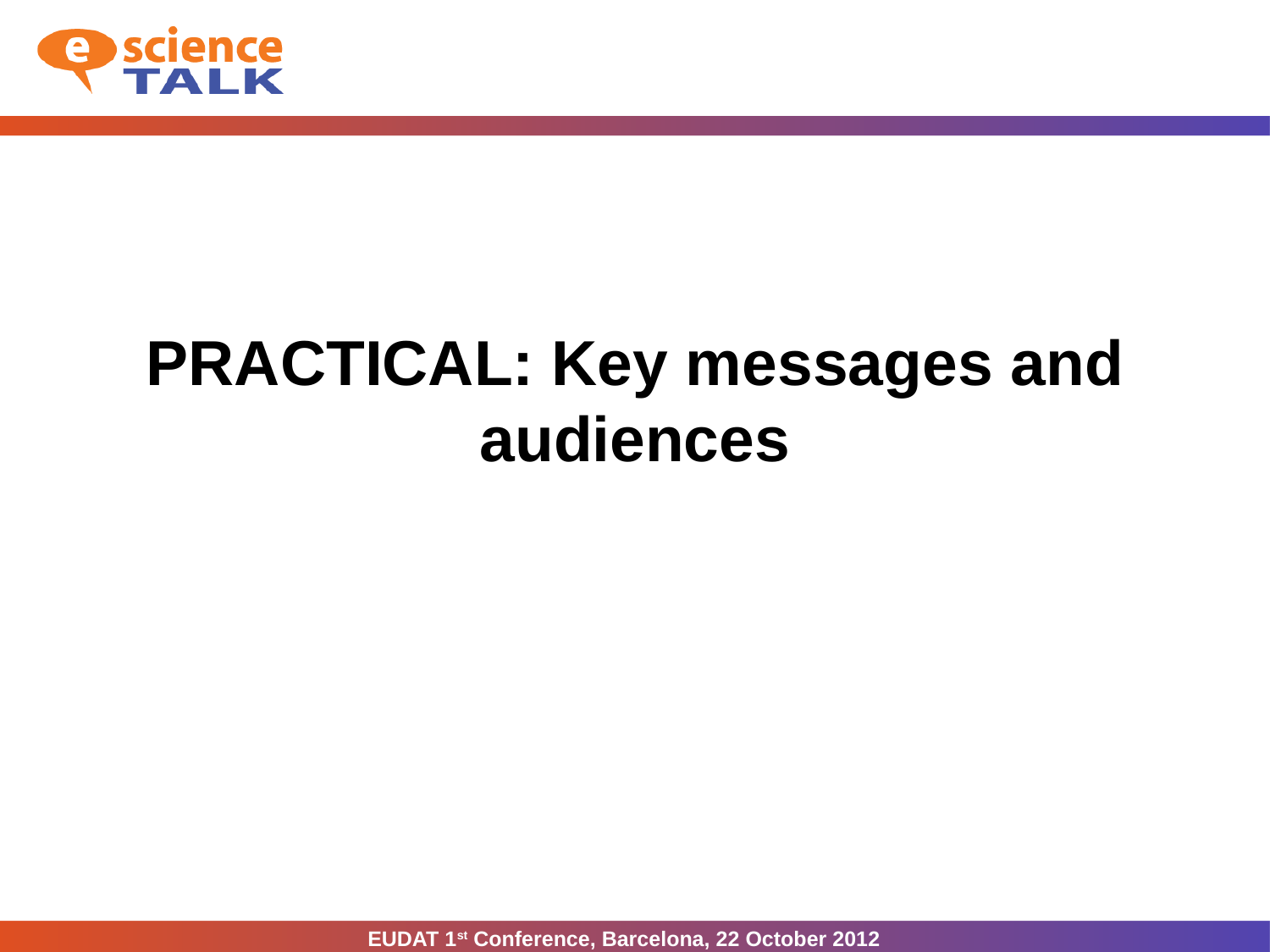

# PRACTICAL: Key messages and audiences

EUDAT 1st Conference, Barcelona, 22 October 2012